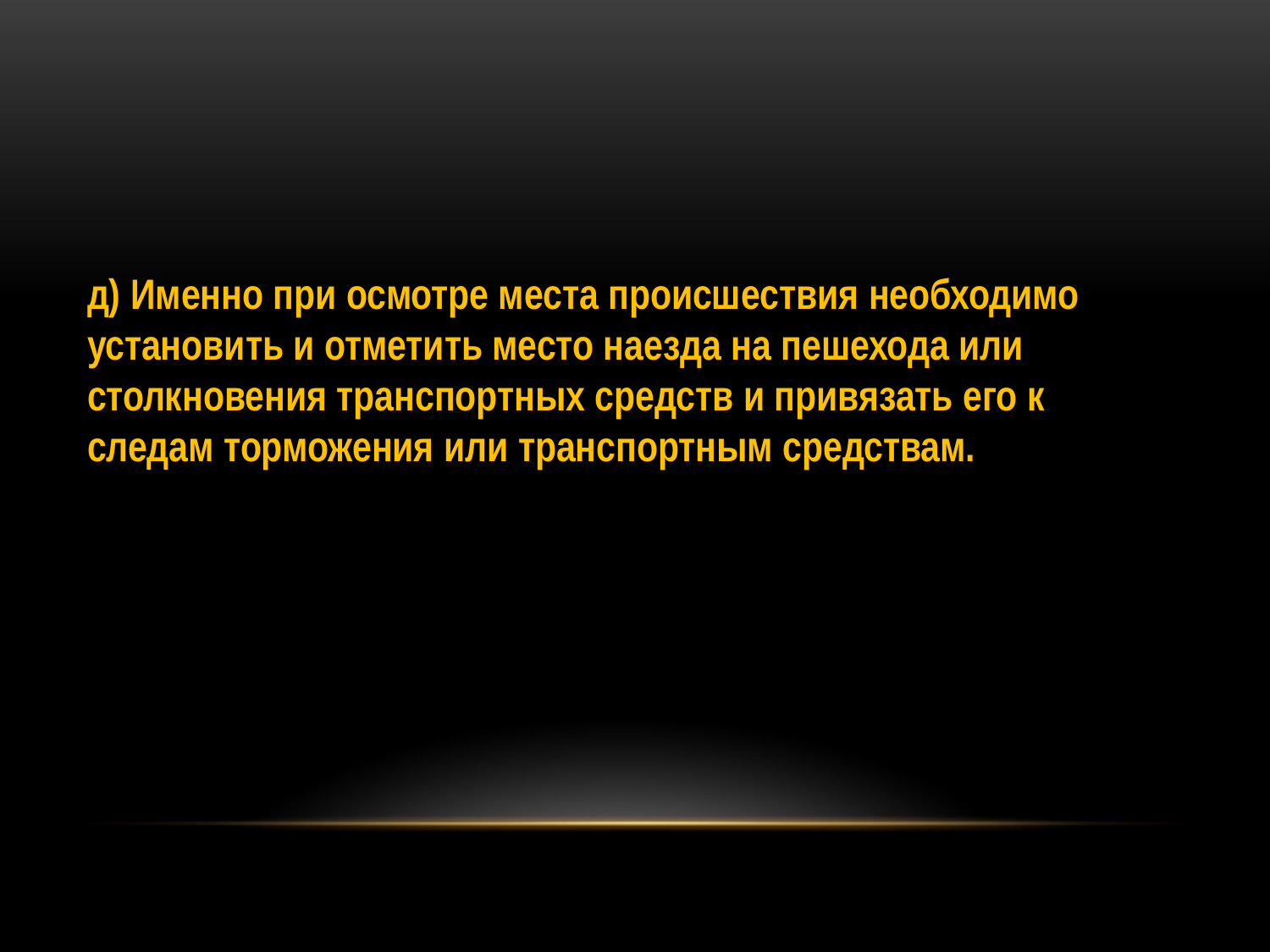

д) Именно при осмотре места происшествия необходимо установить и отметить место наезда на пешехода или столкновения транспортных средств и привязать его к следам торможения или транспортным средствам.